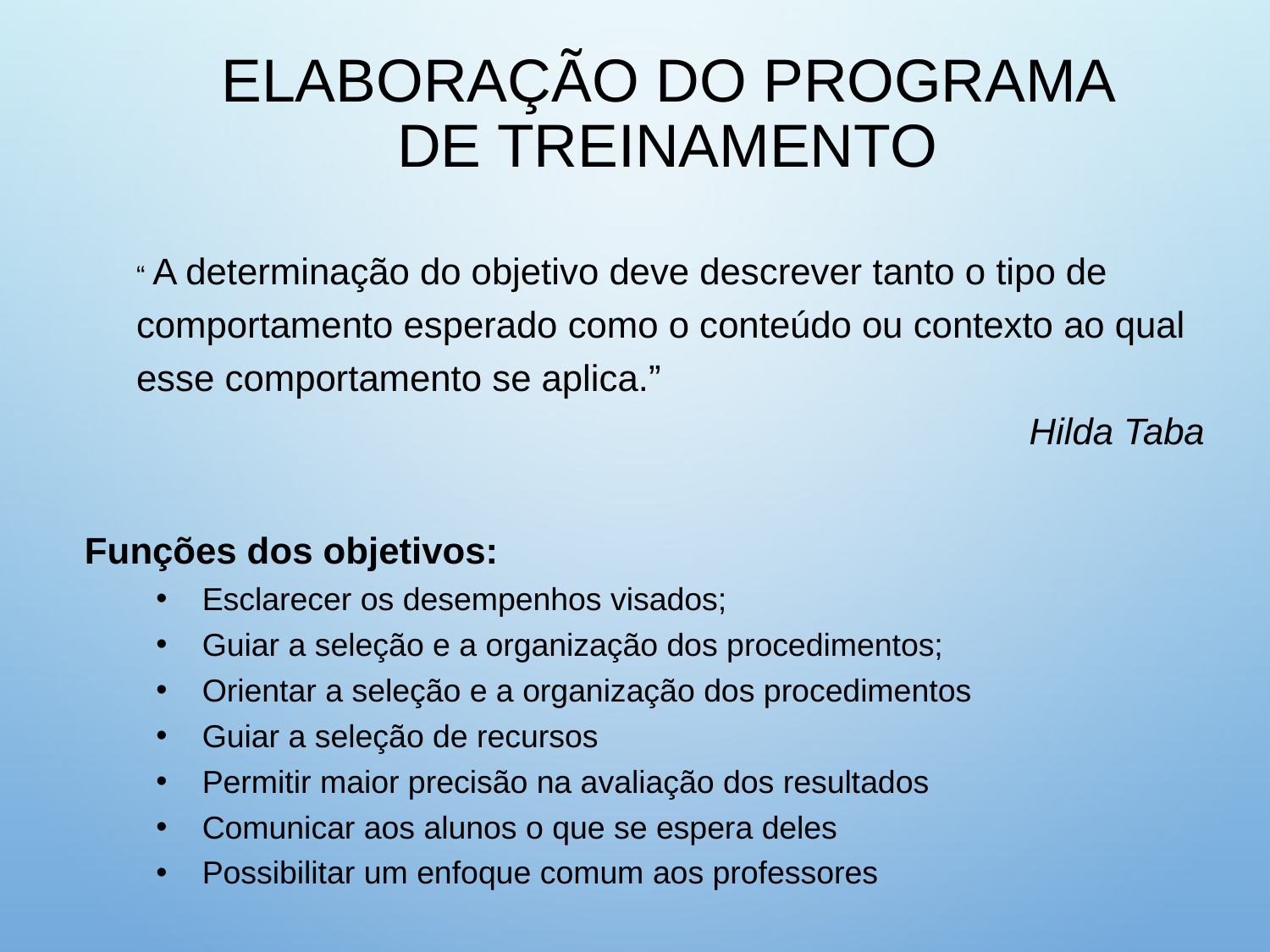

# Elaboração do Programa de Treinamento
	“ A determinação do objetivo deve descrever tanto o tipo de comportamento esperado como o conteúdo ou contexto ao qual esse comportamento se aplica.”
Hilda Taba

Funções dos objetivos:
Esclarecer os desempenhos visados;
Guiar a seleção e a organização dos procedimentos;
Orientar a seleção e a organização dos procedimentos
Guiar a seleção de recursos
Permitir maior precisão na avaliação dos resultados
Comunicar aos alunos o que se espera deles
Possibilitar um enfoque comum aos professores